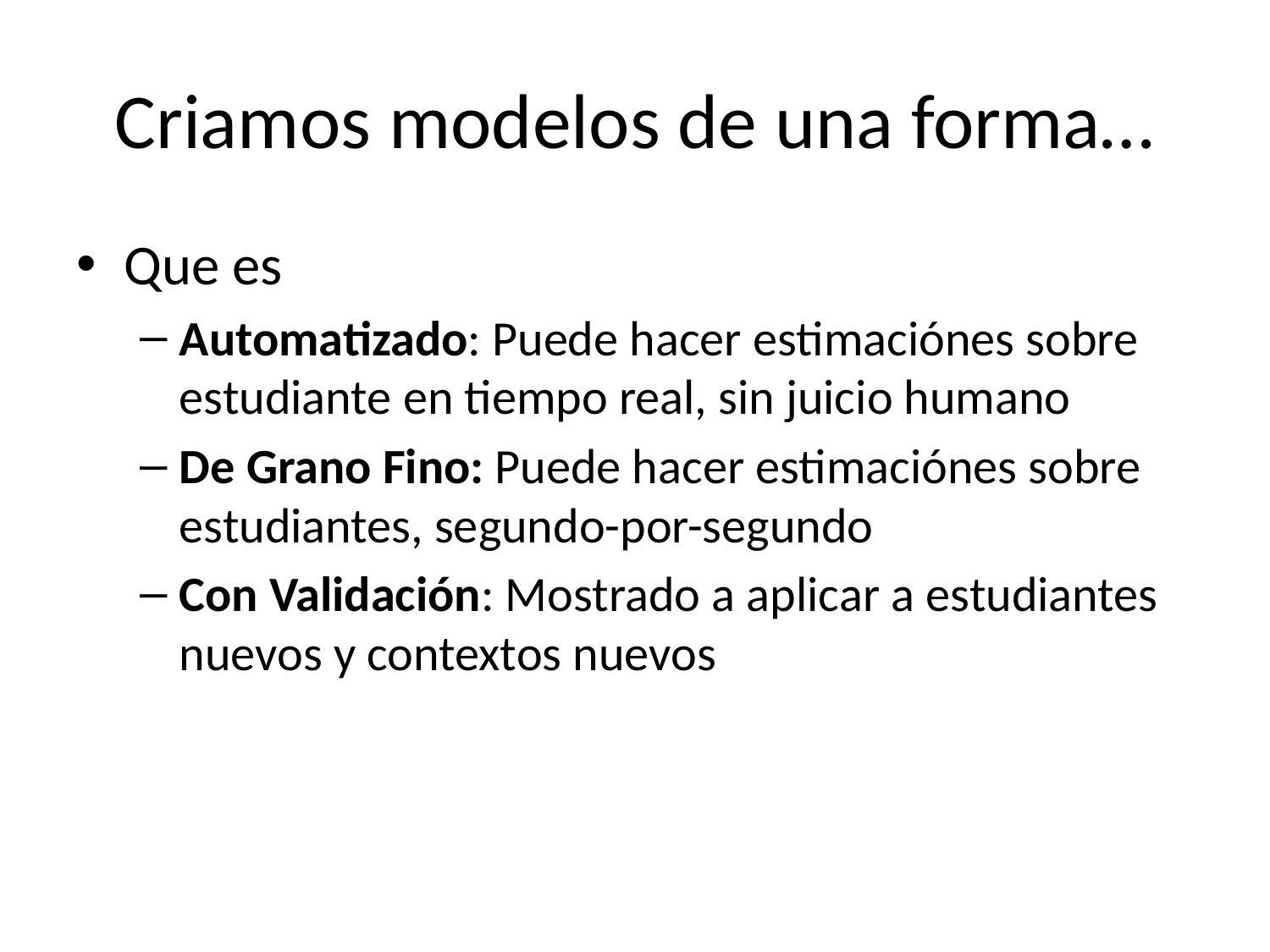

# Criamos modelos de una forma…
Que es
Automatizado: Puede hacer estimaciónes sobre estudiante en tiempo real, sin juicio humano
De Grano Fino: Puede hacer estimaciónes sobre estudiantes, segundo-por-segundo
Con Validación: Mostrado a aplicar a estudiantes nuevos y contextos nuevos